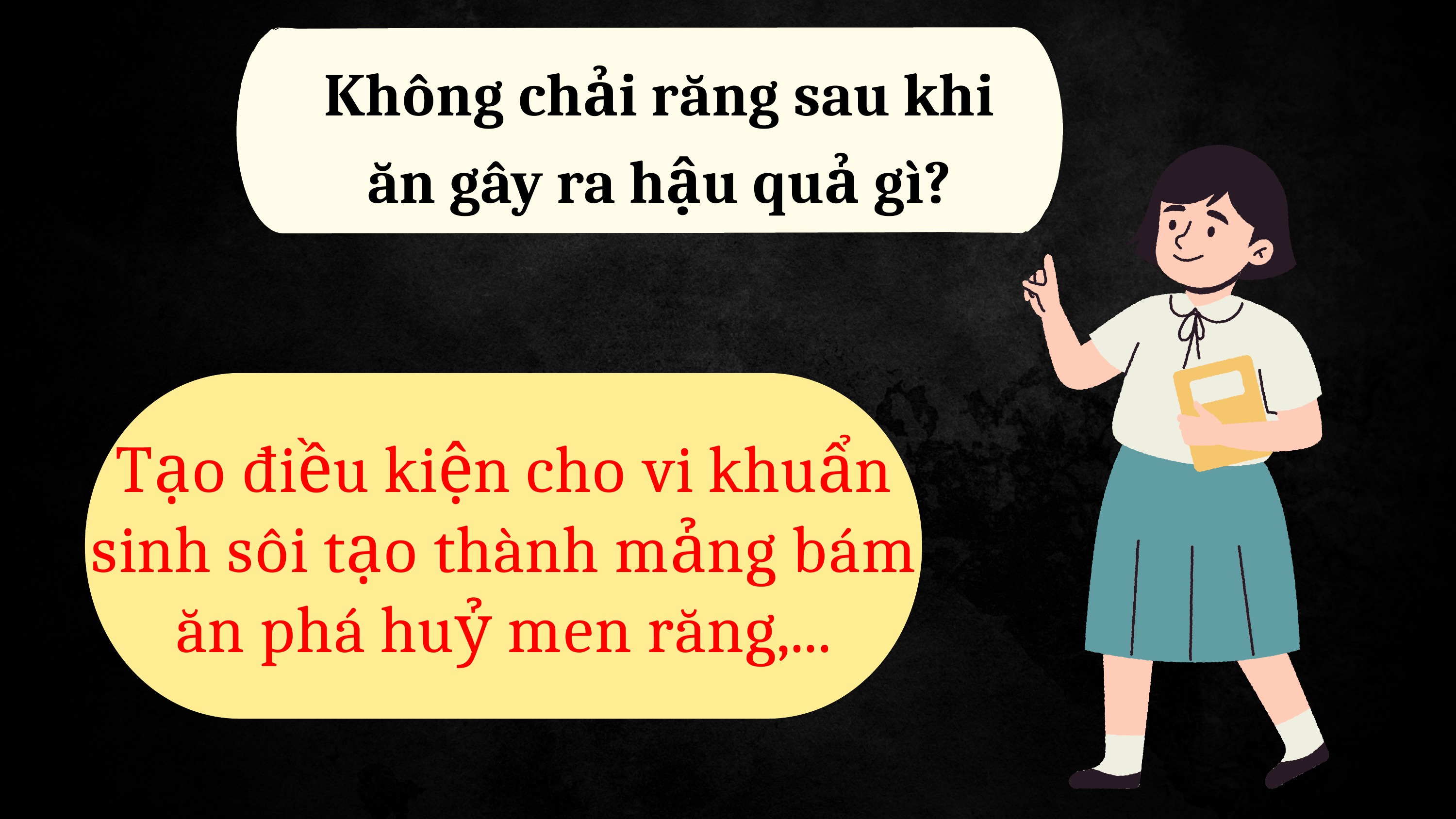

Không chải răng sau khi ăn gây ra hậu quả gì?

Tạo điều kiện cho vi khuẩn sinh sôi tạo thành mảng bám ăn phá huỷ men răng,...